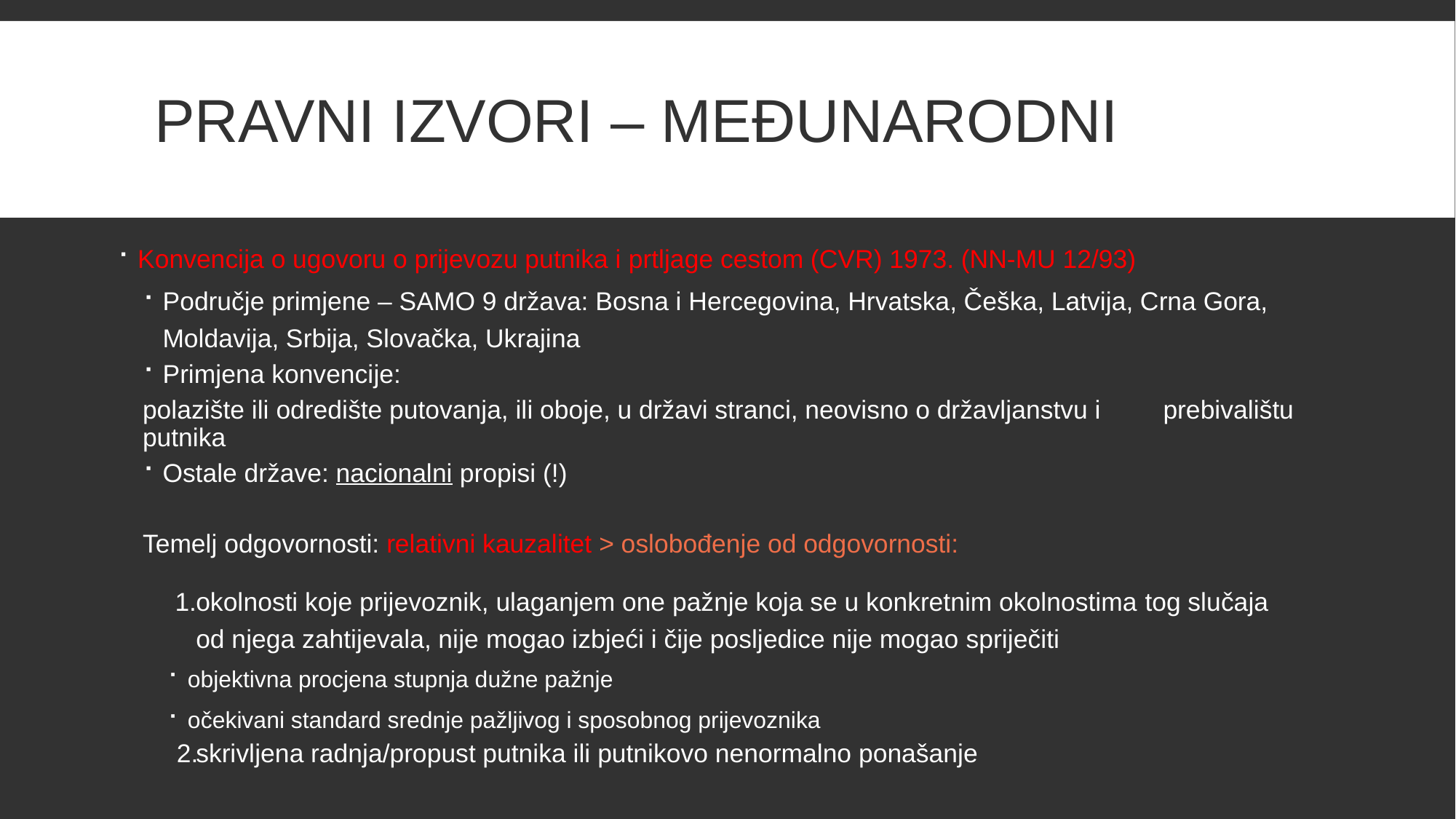

# Pravni izvori – međunarodni
Konvencija o ugovoru o prijevozu putnika i prtljage cestom (CVR) 1973. (NN-MU 12/93)
Područje primjene – SAMO 9 država: Bosna i Hercegovina, Hrvatska, Češka, Latvija, Crna Gora, Moldavija, Srbija, Slovačka, Ukrajina
Primjena konvencije:
	polazište ili odredište putovanja, ili oboje, u državi stranci, neovisno o državljanstvu i 	prebivalištu putnika
Ostale države: nacionalni propisi (!)

Temelj odgovornosti: relativni kauzalitet > oslobođenje od odgovornosti:
okolnosti koje prijevoznik, ulaganjem one pažnje koja se u konkretnim okolnostima tog slučaja od njega zahtijevala, nije mogao izbjeći i čije posljedice nije mogao spriječiti
objektivna procjena stupnja dužne pažnje
očekivani standard srednje pažljivog i sposobnog prijevoznika
skrivljena radnja/propust putnika ili putnikovo nenormalno ponašanje